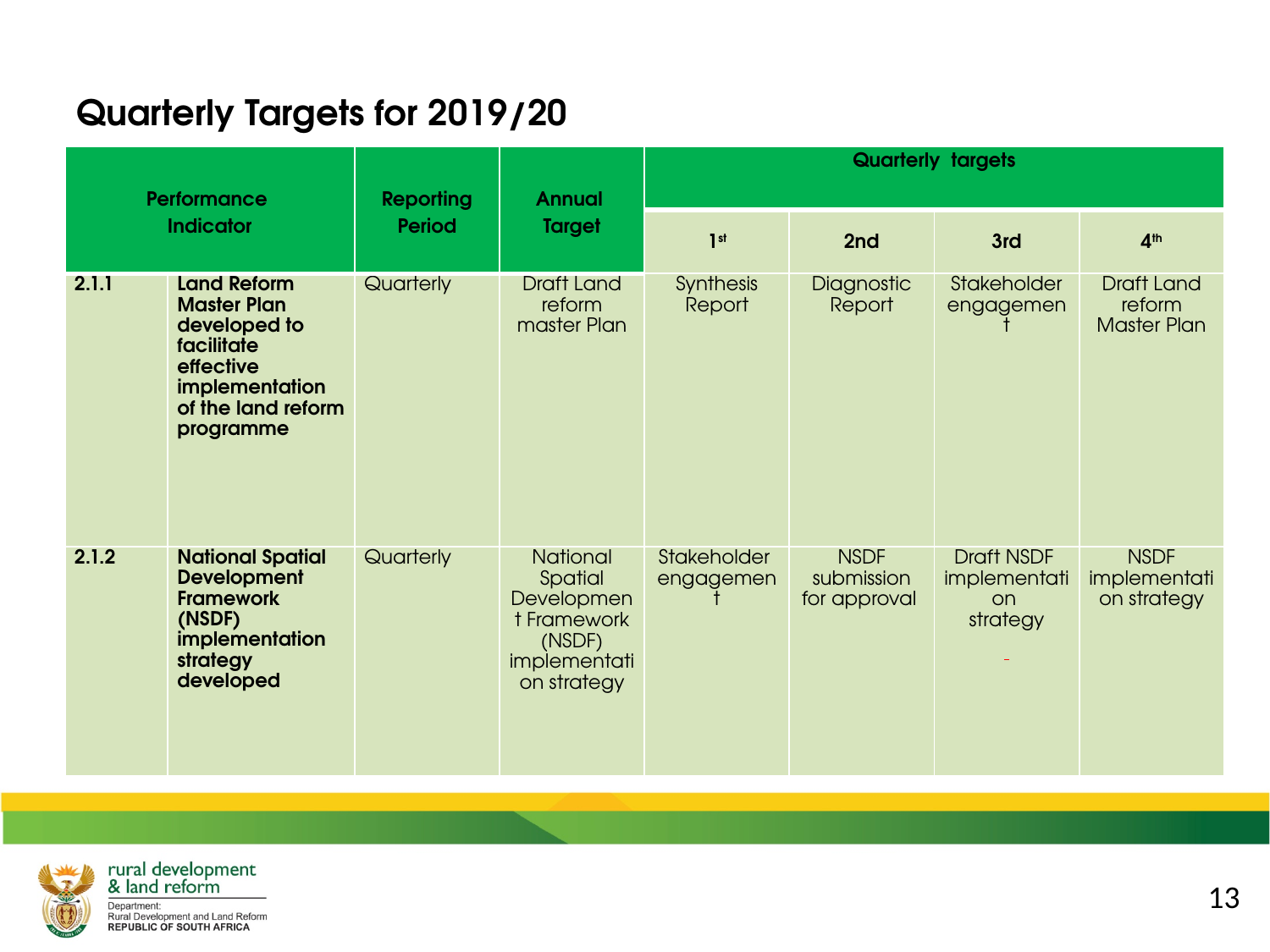

# Quarterly Targets for 2019/20
| Performance Indicator |  | Reporting Period | Annual Target | Quarterly targets |  |  |  |
| --- | --- | --- | --- | --- | --- | --- | --- |
|  |  |  |  | 1st | 2nd | 3rd | 4th |
| 2.1.1 | Land Reform Master Plan developed to facilitate effective implementation of the land reform programme | Quarterly | Draft Land reform master Plan | Synthesis Report | Diagnostic Report | Stakeholder engagement | Draft Land reform Master Plan |
| 2.1.2 | National Spatial Development Framework (NSDF) implementation strategy developed | Quarterly | National Spatial Development Framework (NSDF) implementation strategy | Stakeholder engagement | NSDF submission for approval | Draft NSDF implementation strategy | NSDF implementation strategy |
13